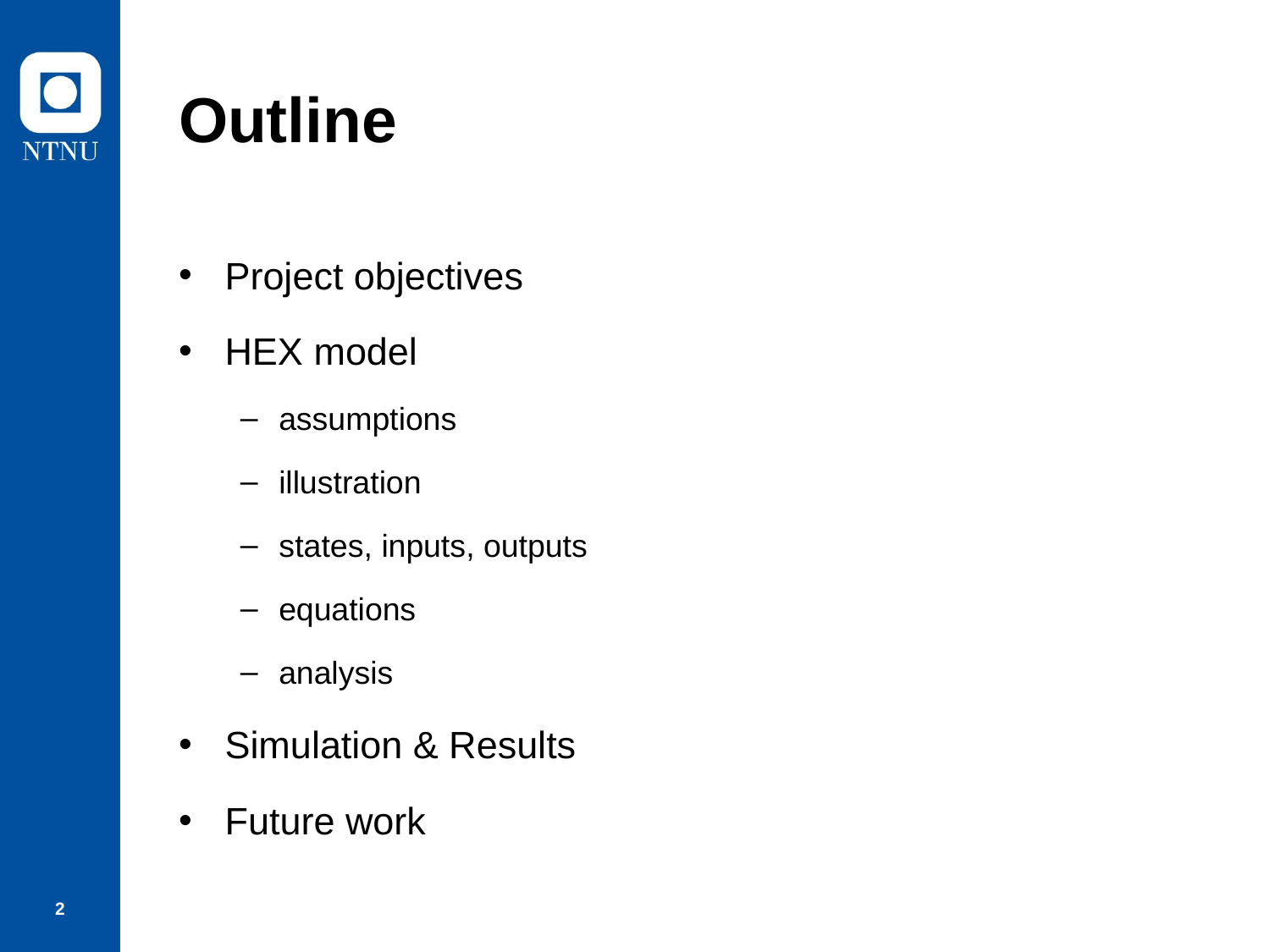

# Outline
Project objectives
HEX model
assumptions
illustration
states, inputs, outputs
equations
analysis
Simulation & Results
Future work